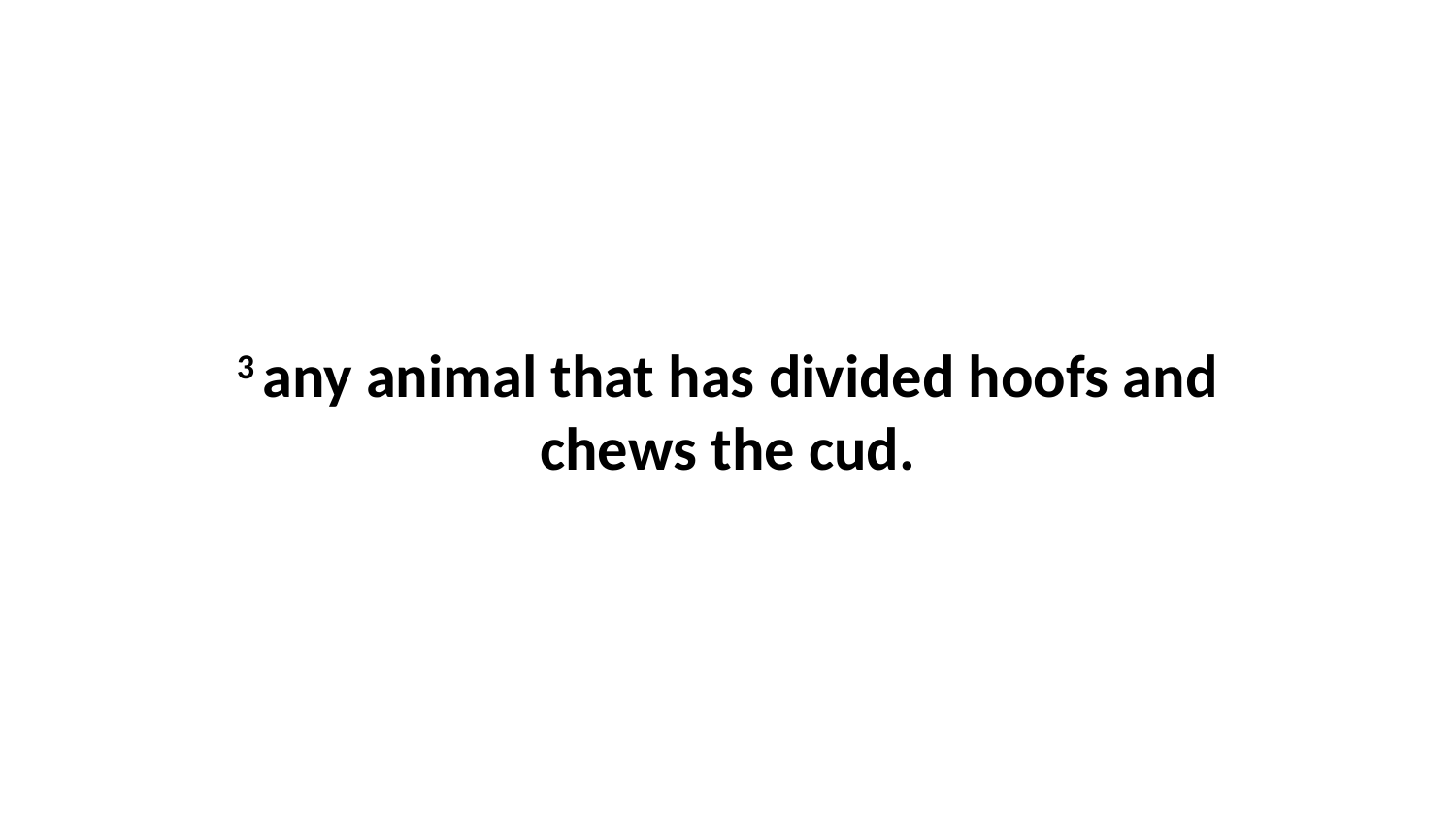

3 any animal that has divided hoofs and chews the cud.